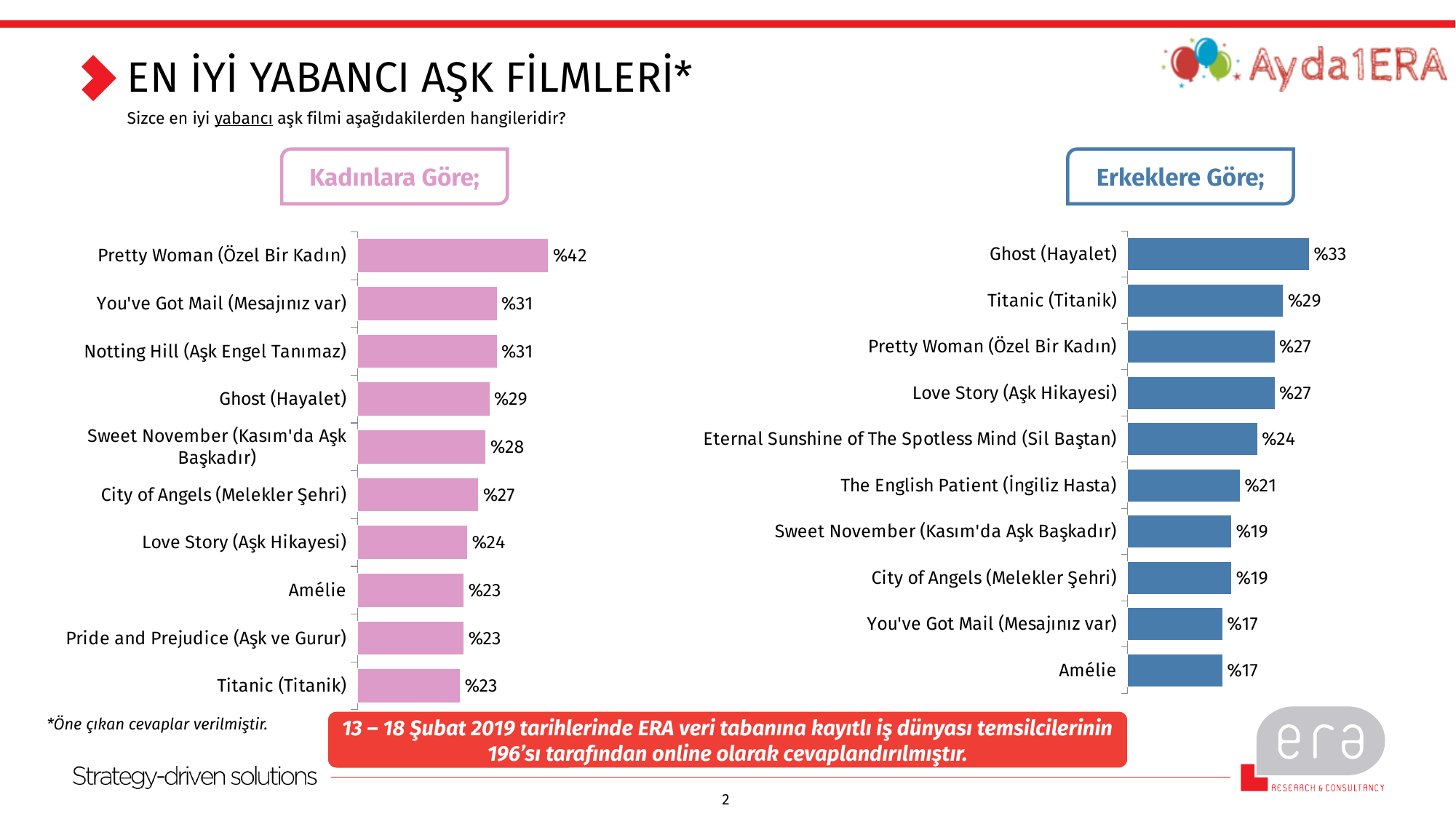

# EN İYİ YABANCI AŞK FİLMLERİ*
Sizce en iyi yabancı aşk filmi aşağıdakilerden hangileridir?
Kadınlara Göre;
Erkeklere Göre;

### Chart

| Category |  |
|---|---|
| Pretty Woman (Özel Bir Kadın) | 41.935483870967744 |
| You've Got Mail (Mesajınız var) | 30.64516129032258 |
| Notting Hill (Aşk Engel Tanımaz) | 30.64516129032258 |
| Ghost (Hayalet) | 29.032258064516128 |
| Sweet November (Kasım'da Aşk Başkadır) | 28.225806451612904 |
| City of Angels (Melekler Şehri) | 26.612903225806452 |
| Love Story (Aşk Hikayesi) | 24.193548387096776 |
| Amélie | 23.387096774193548 |
| Pride and Prejudice (Aşk ve Gurur) | 23.387096774193548 |
| Titanic (Titanik) | 22.580645161290324 |

### Chart

| Category |  |
|---|---|
| Ghost (Hayalet) | 33.333333333333336 |
| Titanic (Titanik) | 28.571428571428573 |
| Pretty Woman (Özel Bir Kadın) | 26.984126984126984 |
| Love Story (Aşk Hikayesi) | 26.984126984126984 |
| Eternal Sunshine of The Spotless Mind (Sil Baştan) | 23.80952380952381 |
| The English Patient (İngiliz Hasta) | 20.634920634920636 |
| Sweet November (Kasım'da Aşk Başkadır) | 19.047619047619047 |
| City of Angels (Melekler Şehri) | 19.047619047619047 |
| You've Got Mail (Mesajınız var) | 17.46031746031746 |
| Amélie | 17.46031746031746 |
*Öne çıkan cevaplar verilmiştir.
13 – 18 Şubat 2019 tarihlerinde ERA veri tabanına kayıtlı iş dünyası temsilcilerinin 196’sı tarafından online olarak cevaplandırılmıştır.